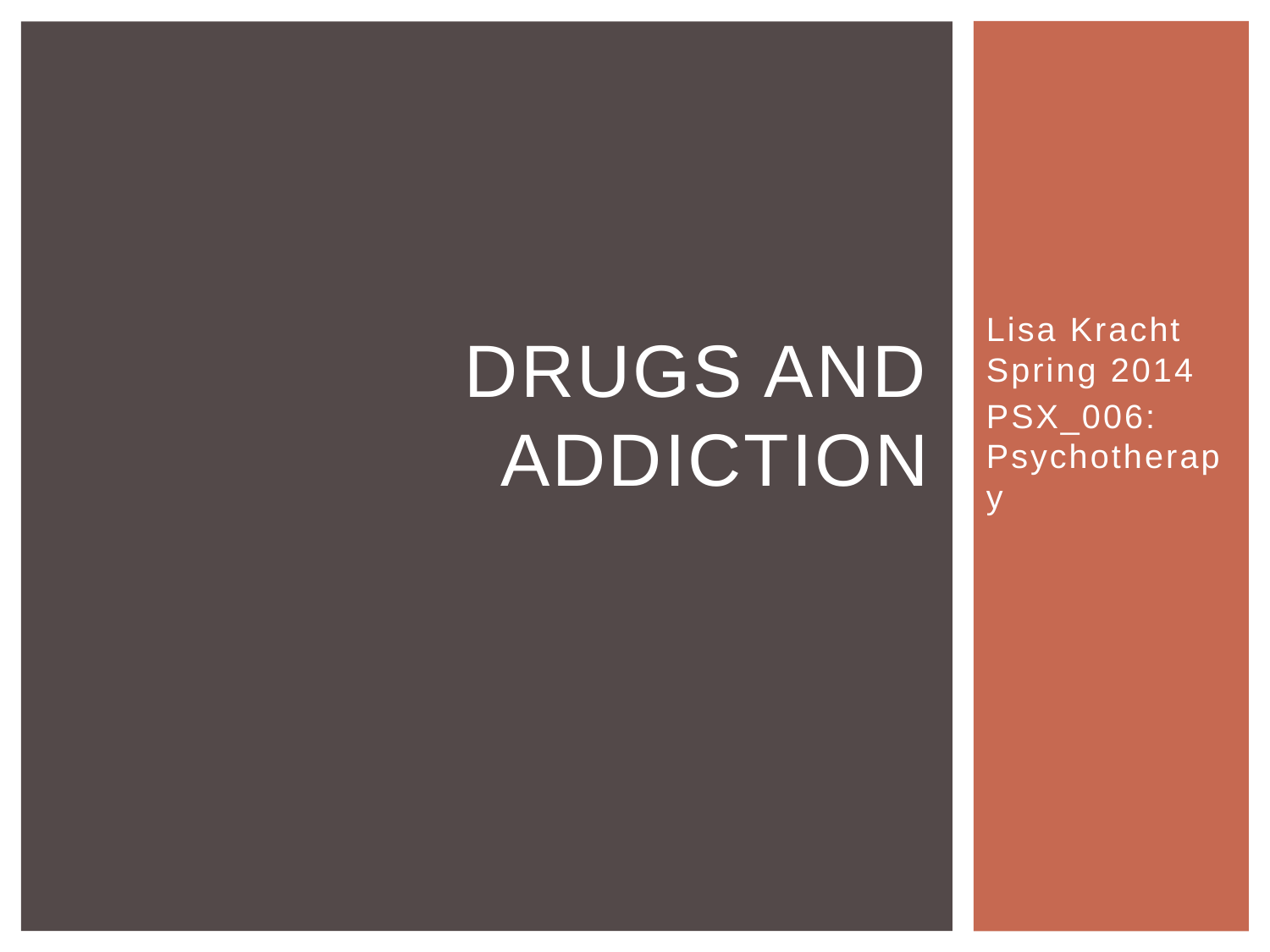

# Drugs and addiction
Lisa Kracht
Spring 2014
PSX_006: Psychotherapy